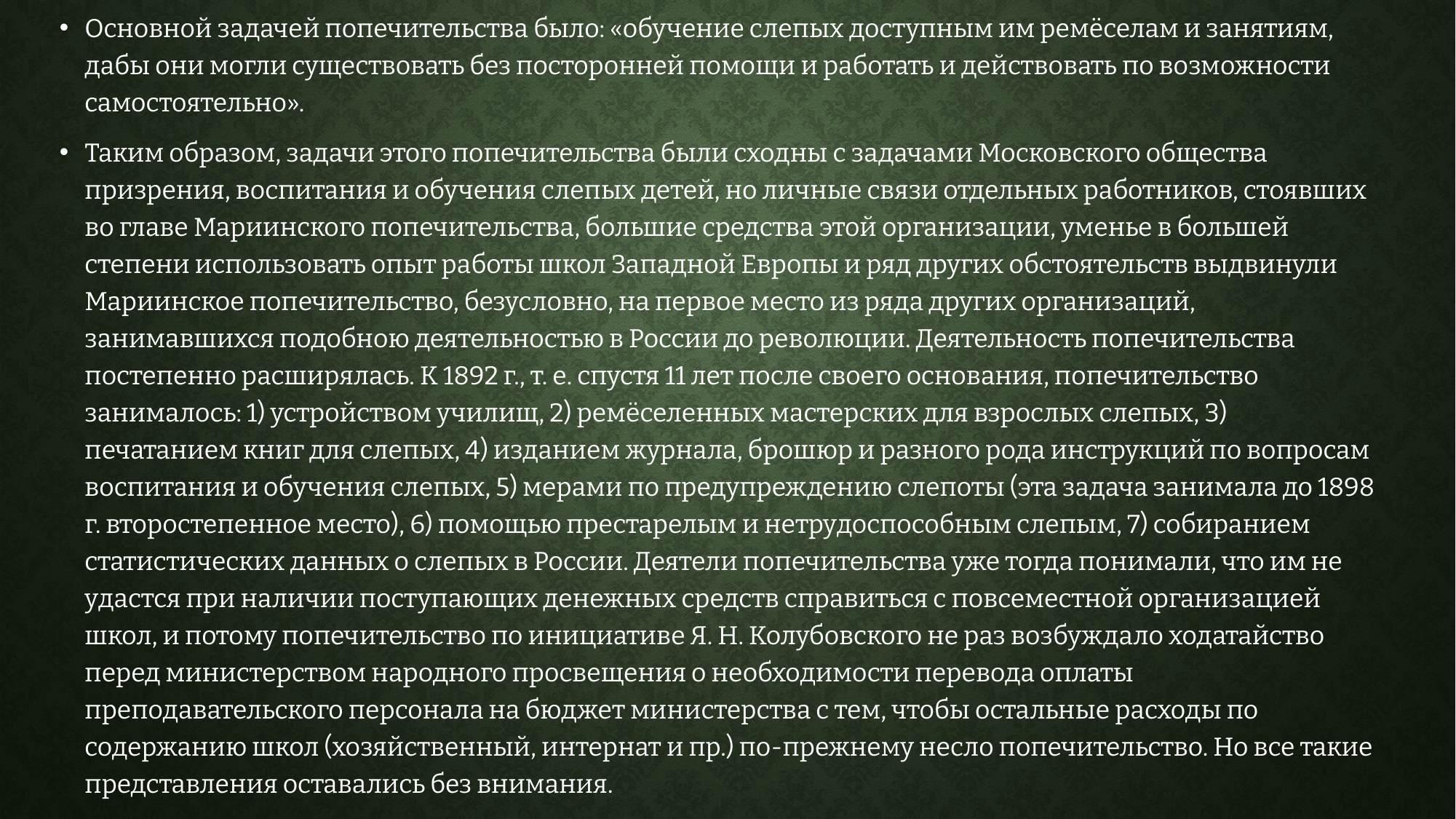

Основной задачей попечительства было: «обучение слепых доступным им ремёселам и занятиям, дабы они могли существовать без посторонней помощи и работать и действовать по возможности самостоятельно».
Таким образом, задачи этого попечительства были сходны с задачами Московского общества призрения, воспитания и обучения слепых детей, но личные связи отдельных работников, стоявших во главе Мариинского попечительства, большие средства этой организации, уменье в большей степени использовать опыт работы школ Западной Европы и ряд других обстоятельств выдвинули Мариинское попечительство, безусловно, на первое место из ряда других организаций, занимавшихся подобною деятельностью в России до революции. Деятельность попечительства постепенно расширялась. К 1892 г., т. е. спустя 11 лет после своего основания, попечительство занималось: 1) устройством училищ, 2) ремёселенных мастерских для взрослых слепых, 3) печатанием книг для слепых, 4) изданием журнала, брошюр и разного рода инструкций по вопросам воспитания и обучения слепых, 5) мерами по предупреждению слепоты (эта задача занимала до 1898 г. второстепенное место), 6) помощью престарелым и нетрудоспособным слепым, 7) собиранием статистических данных о слепых в России. Деятели попечительства уже тогда понимали, что им не удастся при наличии поступающих денежных средств справиться с повсеместной организацией школ, и потому попечительство по инициативе Я. Н. Колубовского не раз возбуждало ходатайство перед министерством народного просвещения о необходимости перевода оплаты преподавательского персонала на бюджет министерства с тем, чтобы остальные расходы по содержанию школ (хозяйственный, интернат и пр.) по-прежнему несло попечительство. Но все такие представления оставались без внимания.